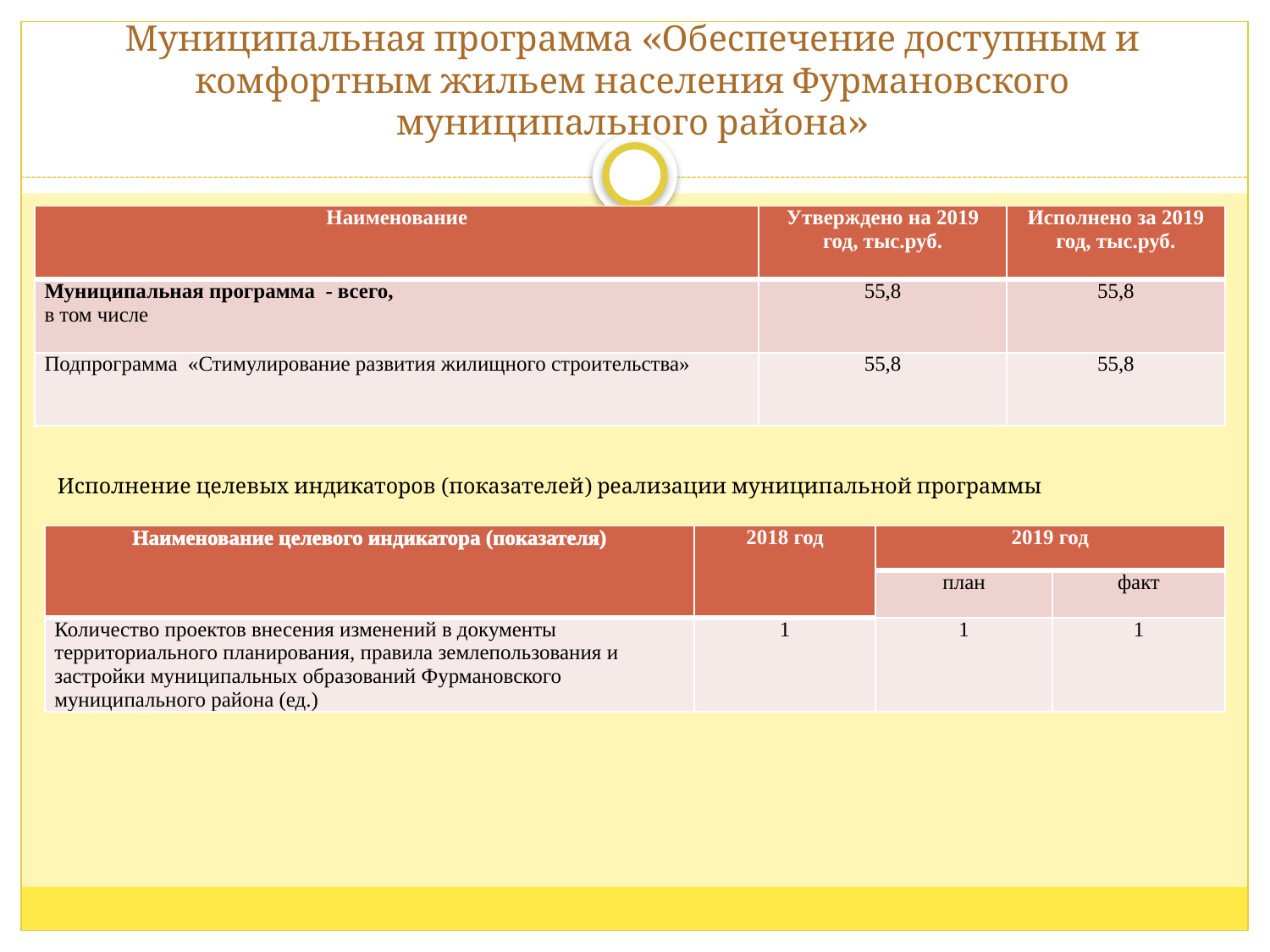

# Муниципальная программа «Обеспечение доступным и комфортным жильем населения Фурмановского муниципального района»
| Наименование | Утверждено на 2019 год, тыс.руб. | Исполнено за 2019 год, тыс.руб. |
| --- | --- | --- |
| Муниципальная программа - всего, в том числе | 55,8 | 55,8 |
| Подпрограмма «Стимулирование развития жилищного строительства» | 55,8 | 55,8 |
Исполнение целевых индикаторов (показателей) реализации муниципальной программы
| Наименование целевого индикатора (показателя) | 2018 год | 2019 год |  |
| --- | --- | --- | --- |
|  |  | план | факт |
| Количество проектов внесения изменений в документы территориального планирования, правила землепользования и застройки муниципальных образований Фурмановского муниципального района (ед.) | 1 | 1 | 1 |